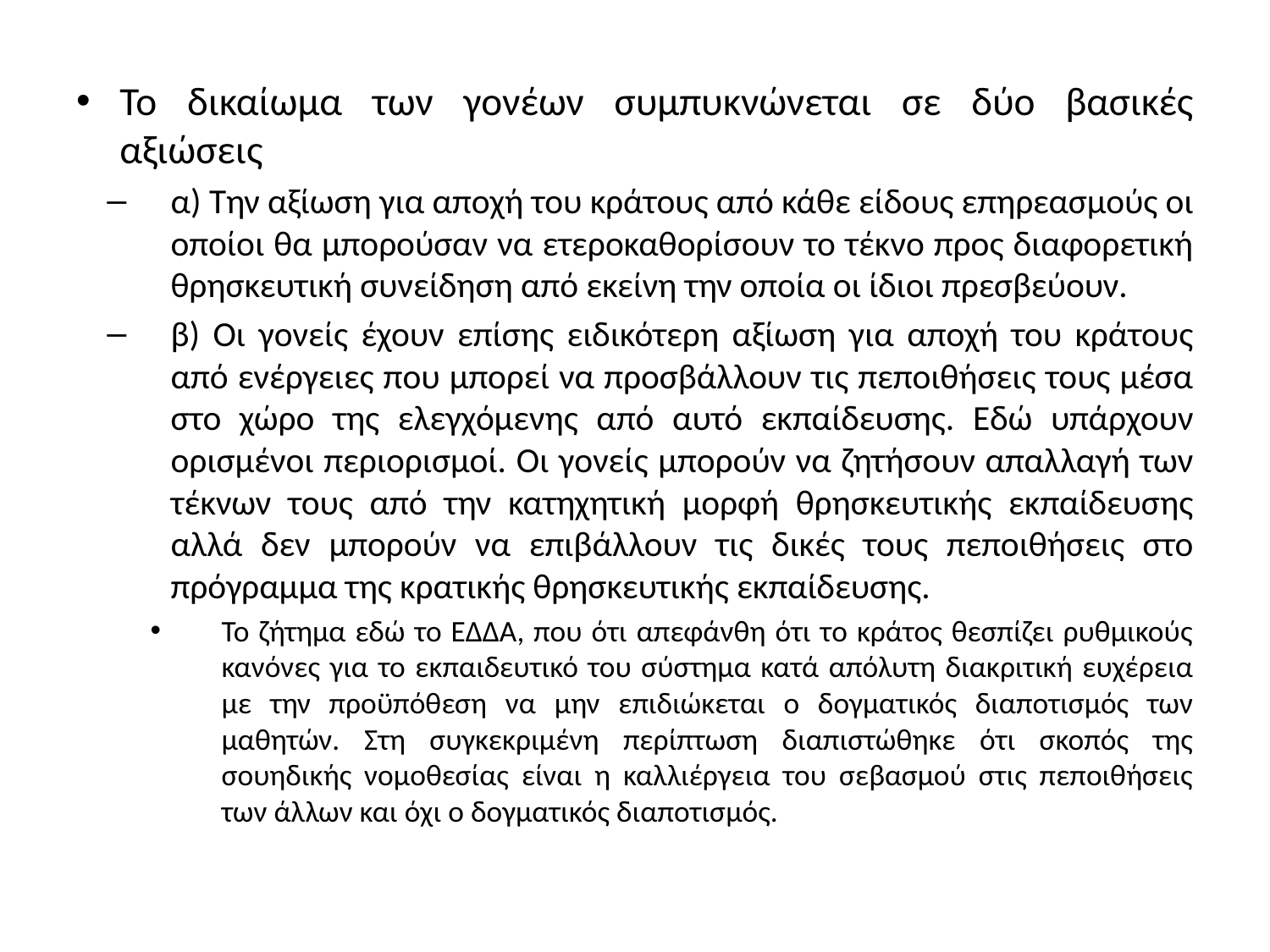

Το δικαίωμα των γονέων συμπυκνώνεται σε δύο βασικές αξιώσεις
α) Την αξίωση για αποχή του κράτους από κάθε είδους επηρεασμούς οι οποίοι θα μπορούσαν να ετεροκαθορίσουν το τέκνο προς διαφορετική θρησκευτική συνείδηση από εκείνη την οποία οι ίδιοι πρεσβεύουν.
β) Οι γονείς έχουν επίσης ειδικότερη αξίωση για αποχή του κράτους από ενέργειες που μπορεί να προσβάλλουν τις πεποιθήσεις τους μέσα στο χώρο της ελεγχόμενης από αυτό εκπαίδευσης. Εδώ υπάρχουν ορισμένοι περιορισμοί. Οι γονείς μπορούν να ζητήσουν απαλλαγή των τέκνων τους από την κατηχητική μορφή θρησκευτικής εκπαίδευσης αλλά δεν μπορούν να επιβάλλουν τις δικές τους πεποιθήσεις στο πρόγραμμα της κρατικής θρησκευτικής εκπαίδευσης.
Το ζήτημα εδώ το ΕΔΔΑ, που ότι απεφάνθη ότι το κράτος θεσπίζει ρυθμικούς κανόνες για το εκπαιδευτικό του σύστημα κατά απόλυτη διακριτική ευχέρεια με την προϋπόθεση να μην επιδιώκεται ο δογματικός διαποτισμός των μαθητών. Στη συγκεκριμένη περίπτωση διαπιστώθηκε ότι σκοπός της σουηδικής νομοθεσίας είναι η καλλιέργεια του σεβασμού στις πεποιθήσεις των άλλων και όχι ο δογματικός διαποτισμός.